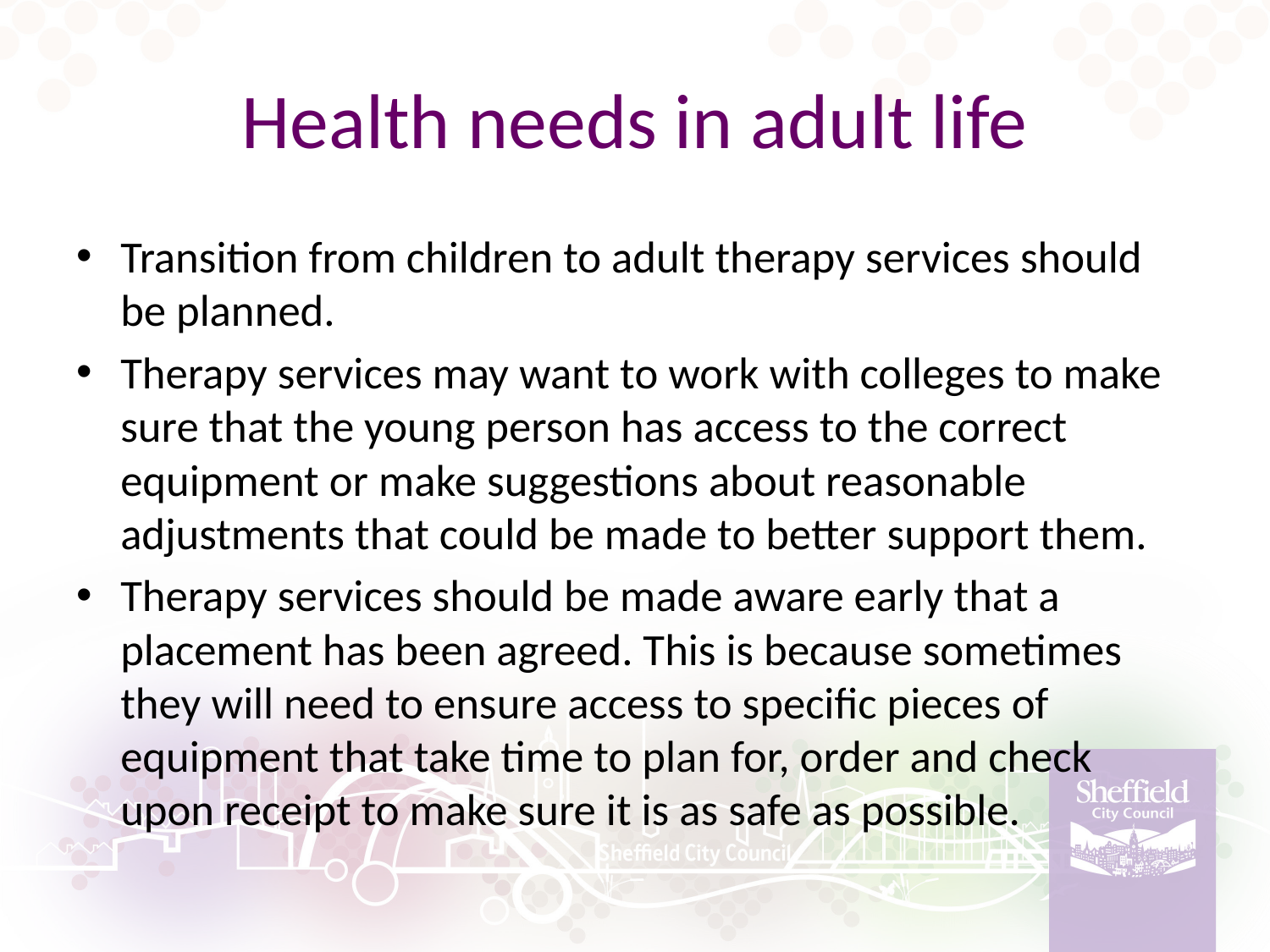

# Health needs in adult life
Transition from children to adult therapy services should be planned.
Therapy services may want to work with colleges to make sure that the young person has access to the correct equipment or make suggestions about reasonable adjustments that could be made to better support them.
Therapy services should be made aware early that a placement has been agreed. This is because sometimes they will need to ensure access to specific pieces of equipment that take time to plan for, order and check upon receipt to make sure it is as safe as possible.